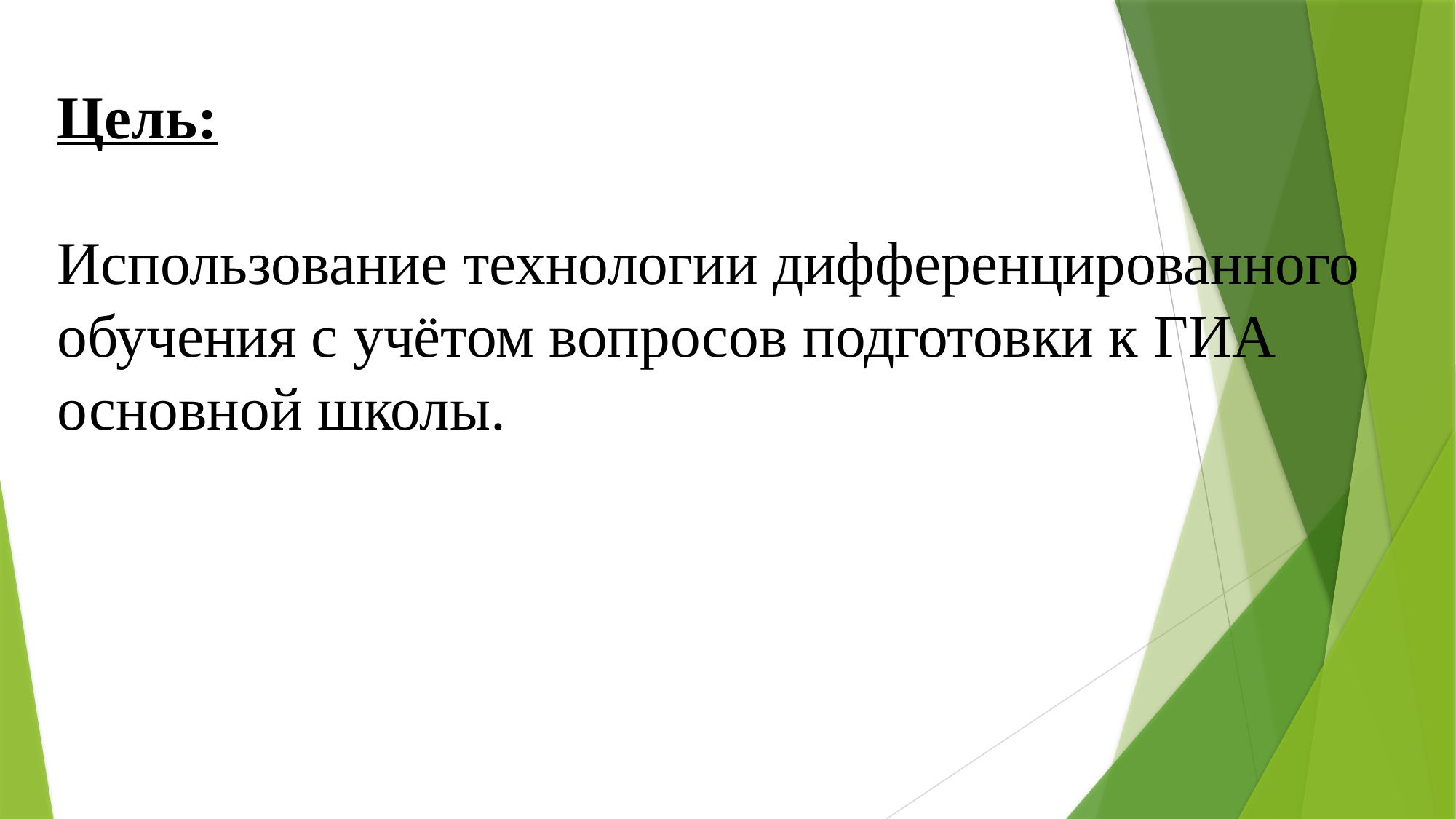

# Цель: Использование технологии дифференцированного обучения с учётом вопросов подготовки к ГИА основной школы.